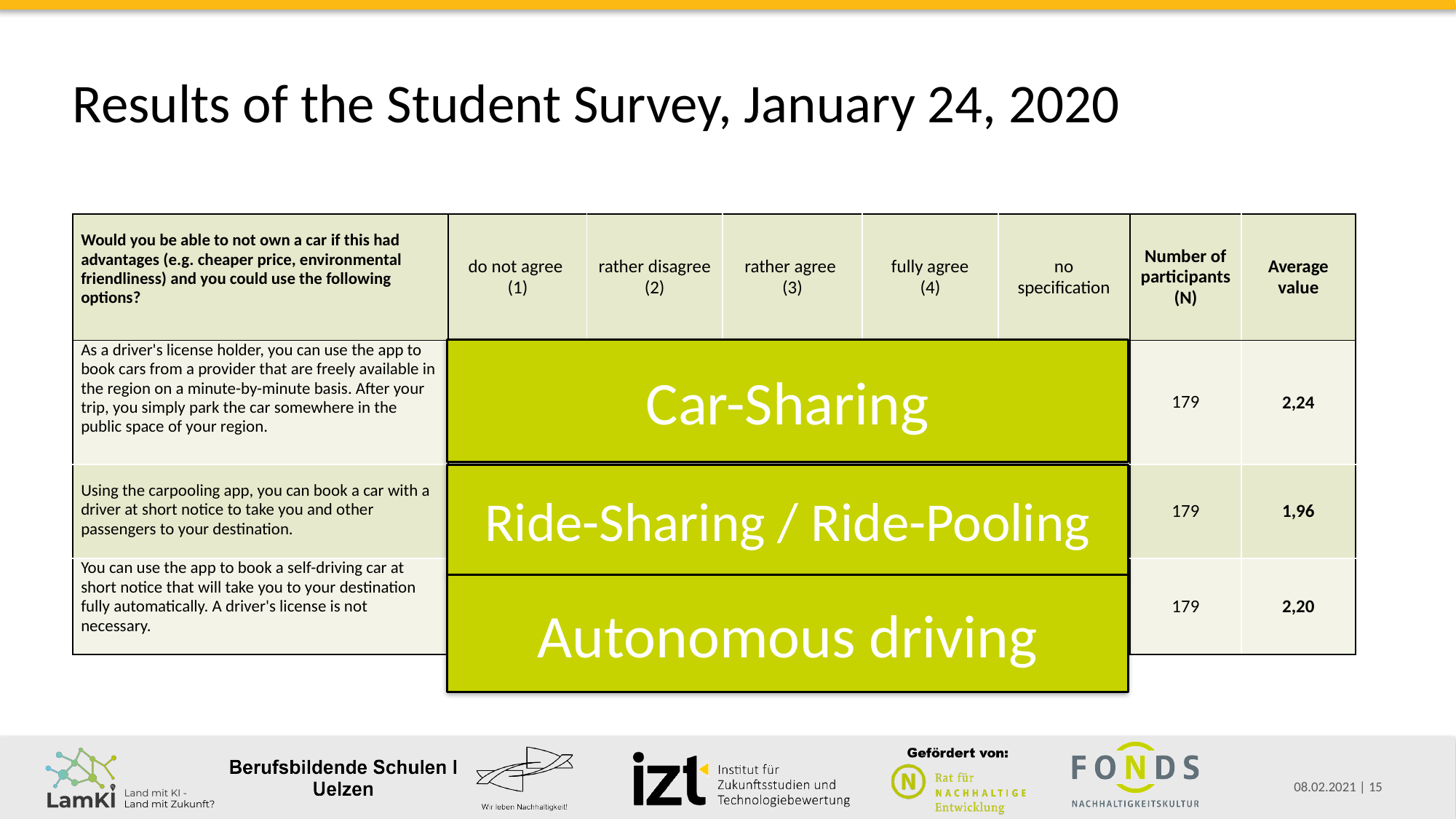

# Results of the Student Survey, January 24, 2020
| Would you be able to not own a car if this had advantages (e.g. cheaper price, environmental friendliness) and you could use the following options? | do not agree (1) | rather disagree (2) | rather agree (3) | fully agree (4) | no specification | Number of participants(N) | Average value |
| --- | --- | --- | --- | --- | --- | --- | --- |
| As a driver's license holder, you can use the app to book cars from a provider that are freely available in the region on a minute-by-minute basis. After your trip, you simply park the car somewhere in the public space of your region. | ○ | ○ | ○ | ○ | ○ | 179 | 2,24 |
| Using the carpooling app, you can book a car with a driver at short notice to take you and other passengers to your destination. | ○ | ○ | ○ | ○ | ○ | 179 | 1,96 |
| You can use the app to book a self-driving car at short notice that will take you to your destination fully automatically. A driver's license is not necessary. | ○ | ○ | ○ | ○ | ○ | 179 | 2,20 |
Car-Sharing
Ride-Sharing / Ride-Pooling
Autonomous driving
08.02.2021 | 15